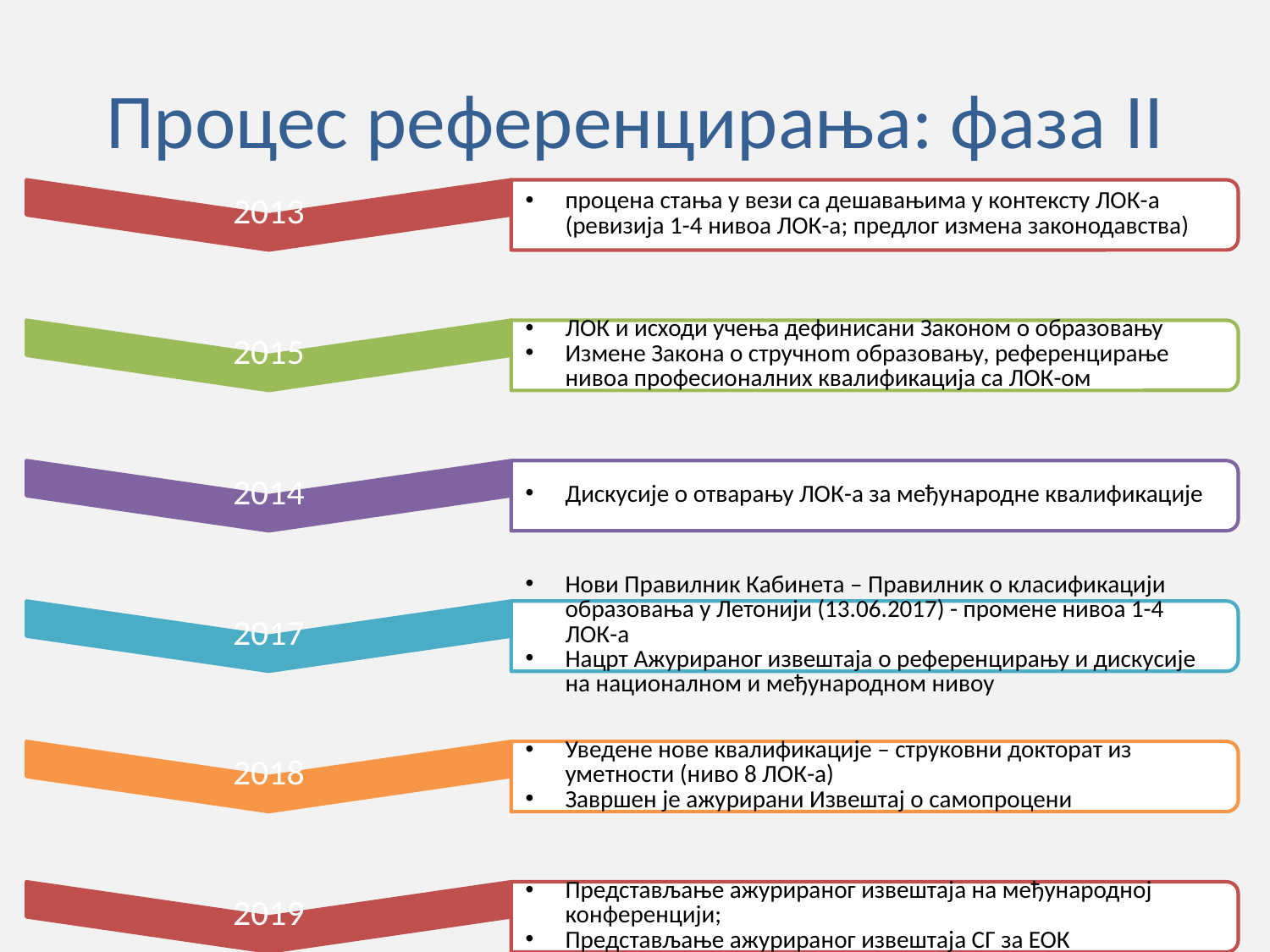

# Процес референцирања: фаза II
2013
процена стања у вези са дешавањима у контексту ЛОК-а (ревизија 1-4 нивоа ЛОК-а; предлог измена законодавства)
2015
ЛОК и исходи учења дефинисани Законом о образовању
2014
Дискусије о отварању ЛОК-а за међународне квалификације
2017
Нови Правилник Кабинета – Правилник о класификацији образовања у Летонији (13.06.2017) - промене нивоа 1-4 ЛОК-а
2018
Уведене нове квалификације – струковни докторат из уметности (ниво 8 ЛОК-а)
2019
Представљање ажурираног извештаја на међународној конференцији;
Измене Закона о стручноm образовању, референцирање нивоа професионалних квалификација са ЛОК-ом
Нацрт Ажурираног извештаја о референцирању и дискусије на националном и међународном нивоу
Завршен је ажурирани Извештај о самопроцени
Представљање ажурираног извештаја СГ за ЕОК